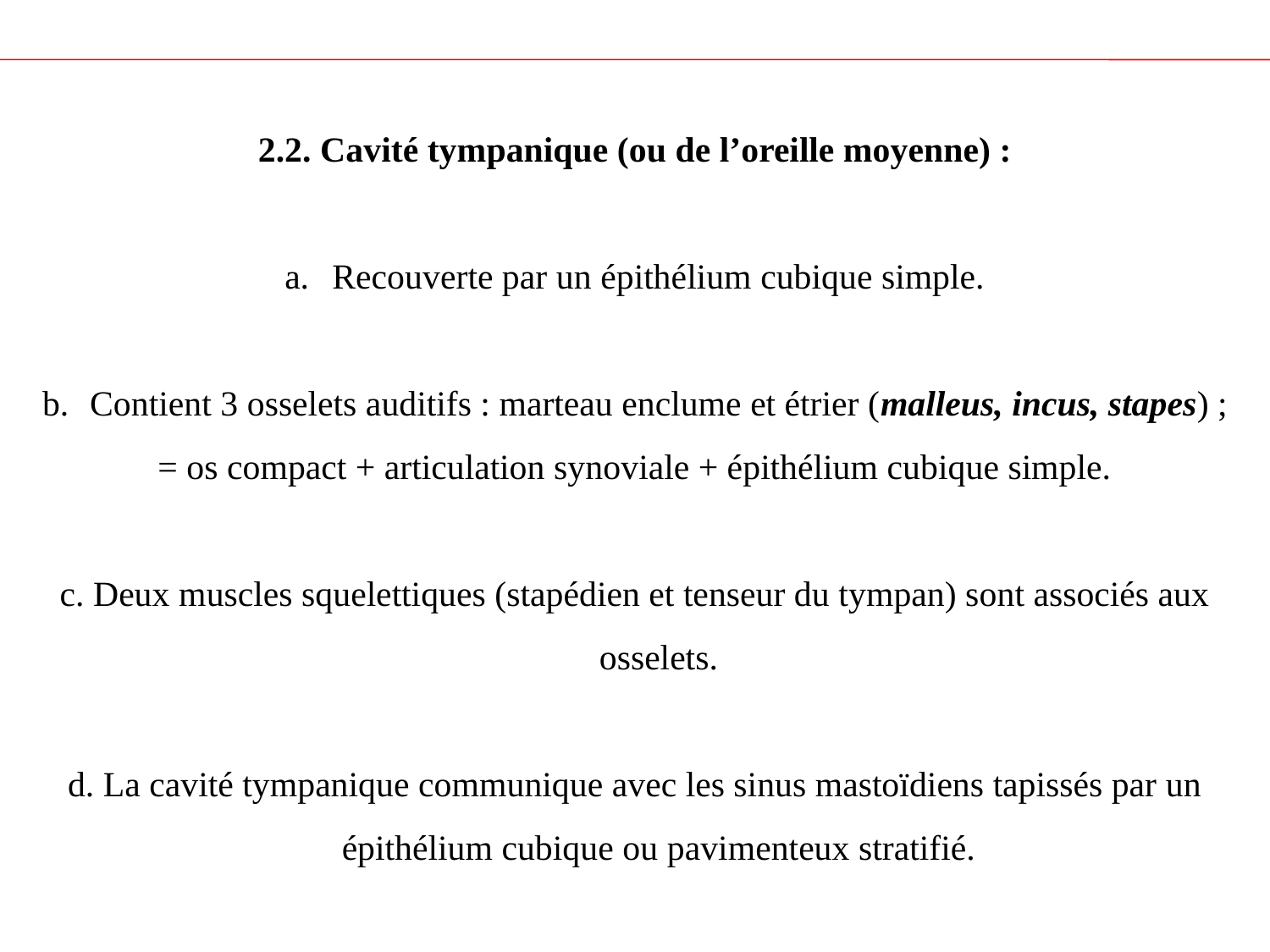

2.2. Cavité tympanique (ou de l’oreille moyenne) :

Recouverte par un épithélium cubique simple.

Contient 3 osselets auditifs : marteau enclume et étrier (malleus, incus, stapes) ;
= os compact + articulation synoviale + épithélium cubique simple.

c. Deux muscles squelettiques (stapédien et tenseur du tympan) sont associés aux osselets.

d. La cavité tympanique communique avec les sinus mastoïdiens tapissés par un épithélium cubique ou pavimenteux stratifié.